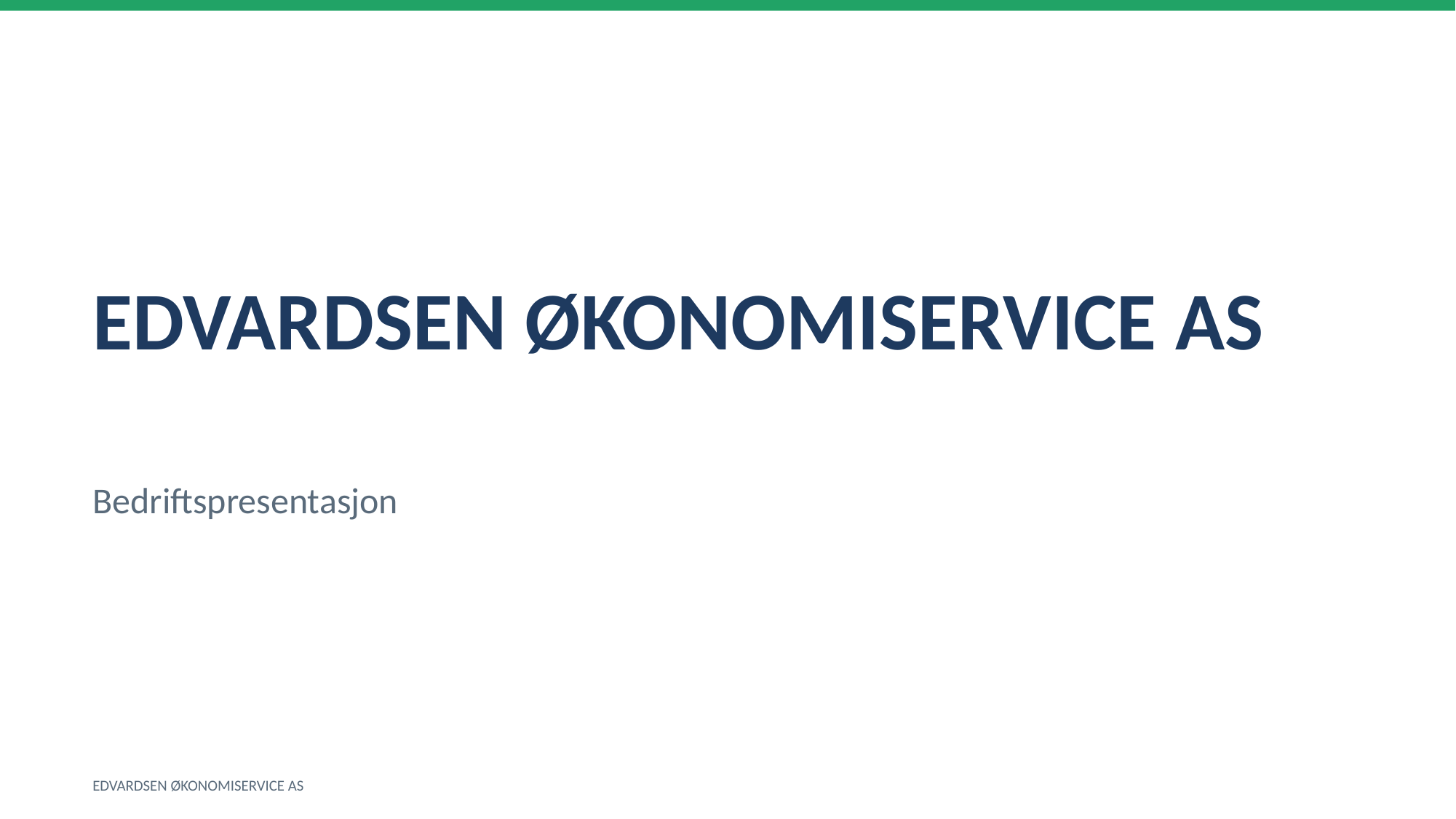

EDVARDSEN ØKONOMISERVICE AS
Bedriftspresentasjon
EDVARDSEN ØKONOMISERVICE AS